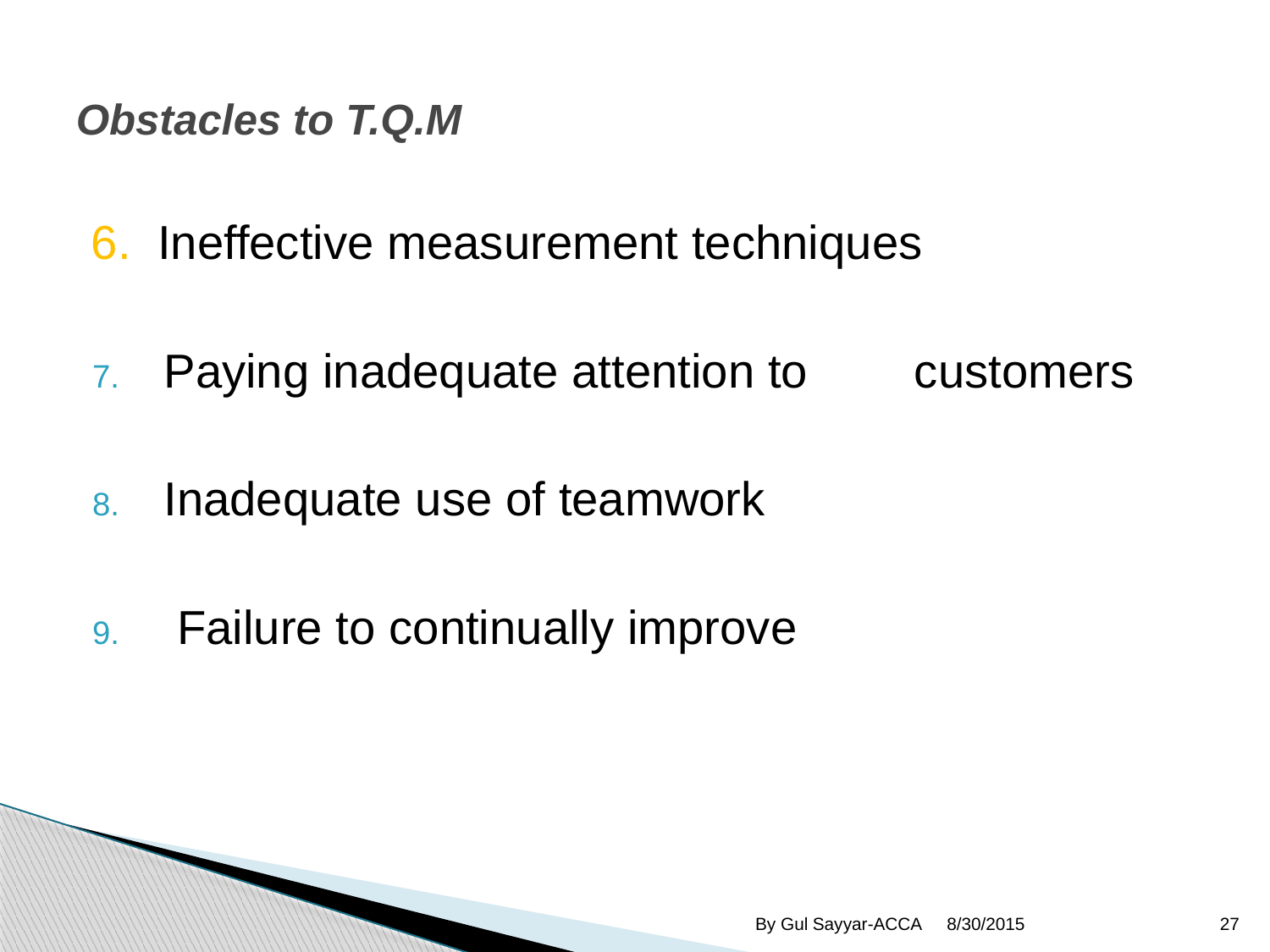

# Obstacles to T.Q.M
6.  Ineffective measurement techniques

Paying inadequate attention to        customers

Inadequate use of teamwork

 Failure to continually improve

By Gul Sayyar-ACCA
8/30/2015
27